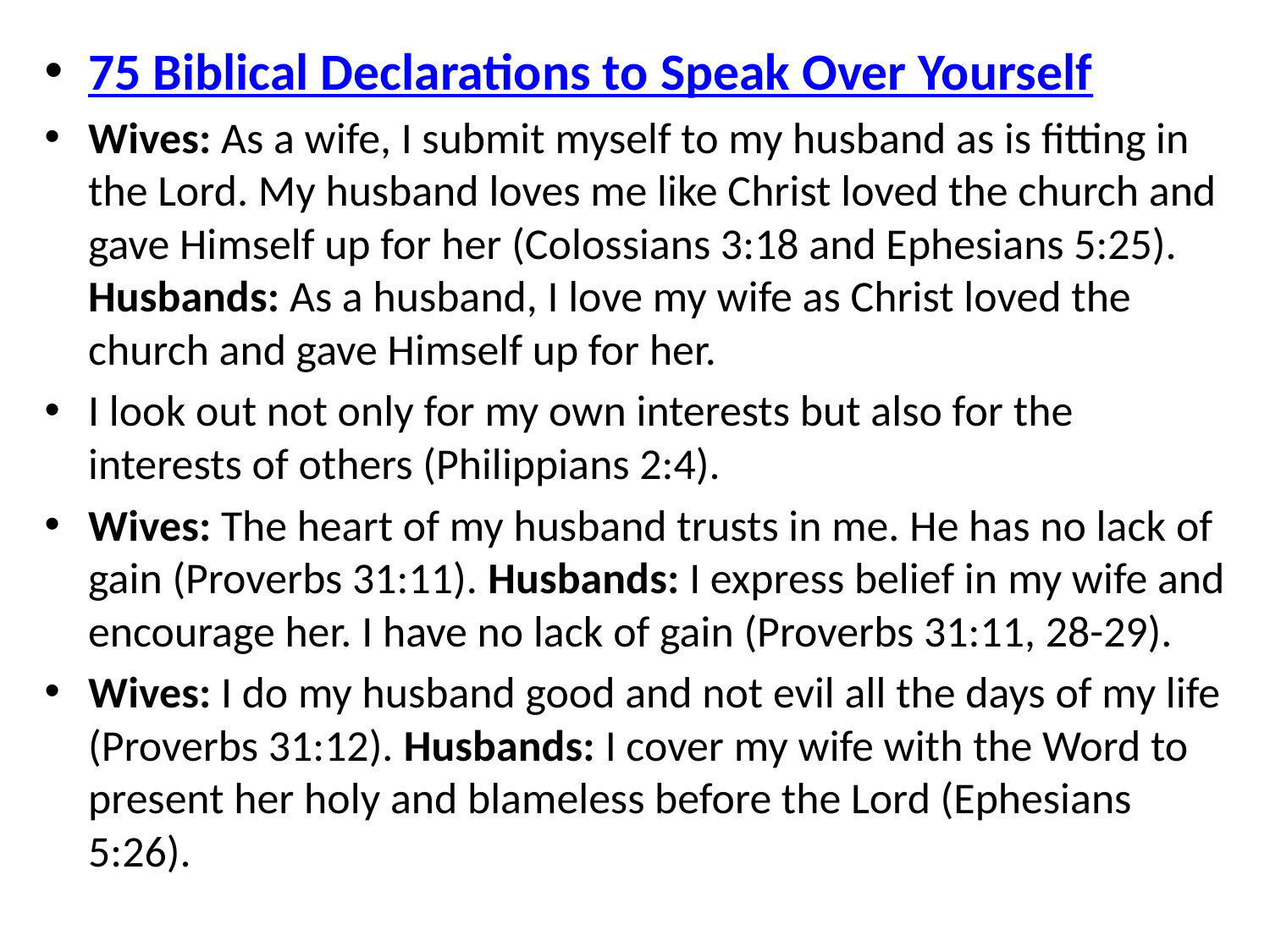

75 Biblical Declarations to Speak Over Yourself
Wives: As a wife, I submit myself to my husband as is fitting in the Lord. My husband loves me like Christ loved the church and gave Himself up for her (Colossians 3:18 and Ephesians 5:25). Husbands: As a husband, I love my wife as Christ loved the church and gave Himself up for her.
I look out not only for my own interests but also for the interests of others (Philippians 2:4).
Wives: The heart of my husband trusts in me. He has no lack of gain (Proverbs 31:11). Husbands: I express belief in my wife and encourage her. I have no lack of gain (Proverbs 31:11, 28-29).
Wives: I do my husband good and not evil all the days of my life (Proverbs 31:12). Husbands: I cover my wife with the Word to present her holy and blameless before the Lord (Ephesians 5:26).